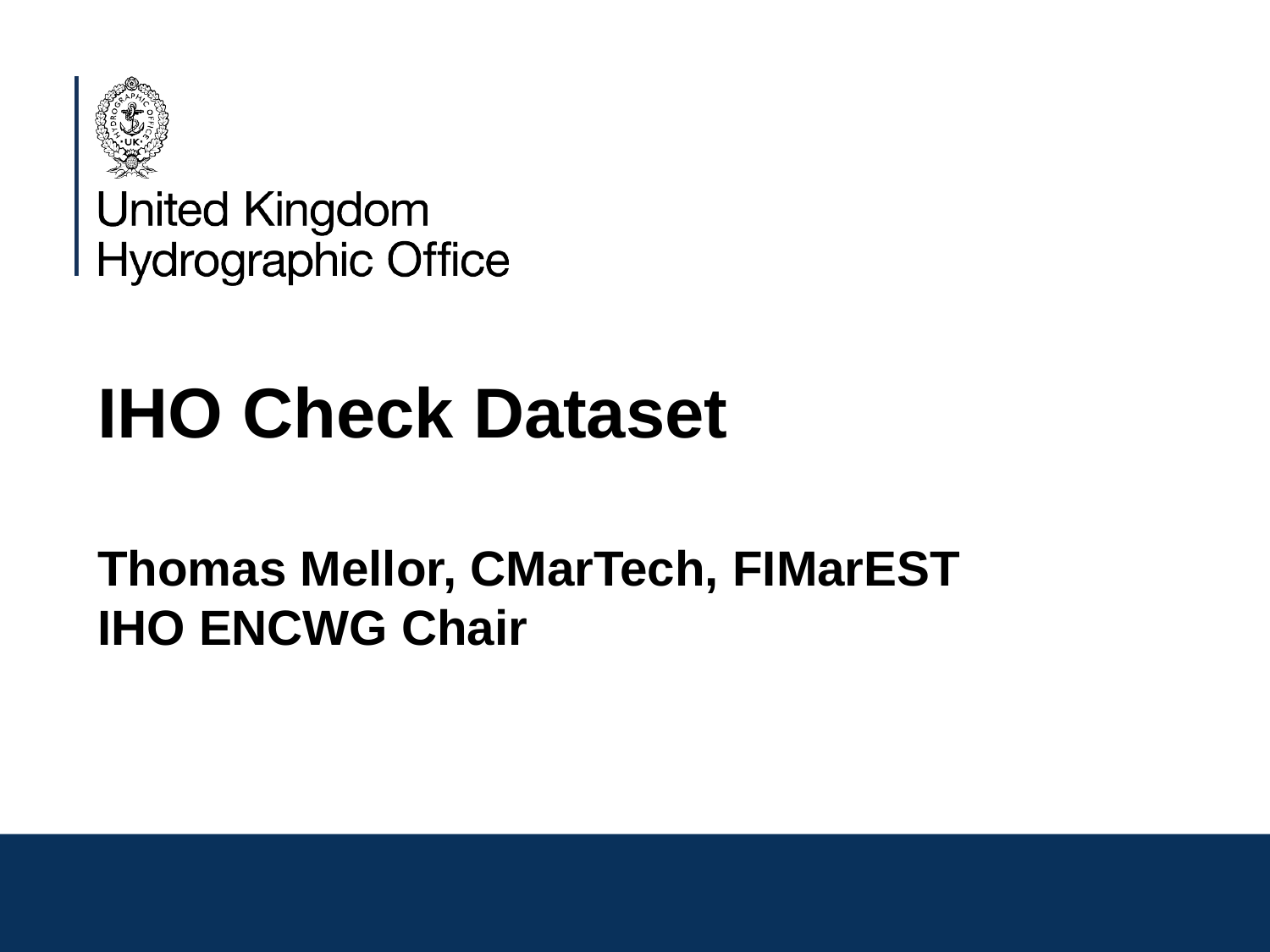

# IHO Check Dataset Thomas Mellor, CMarTech, FIMarEST IHO ENCWG Chair